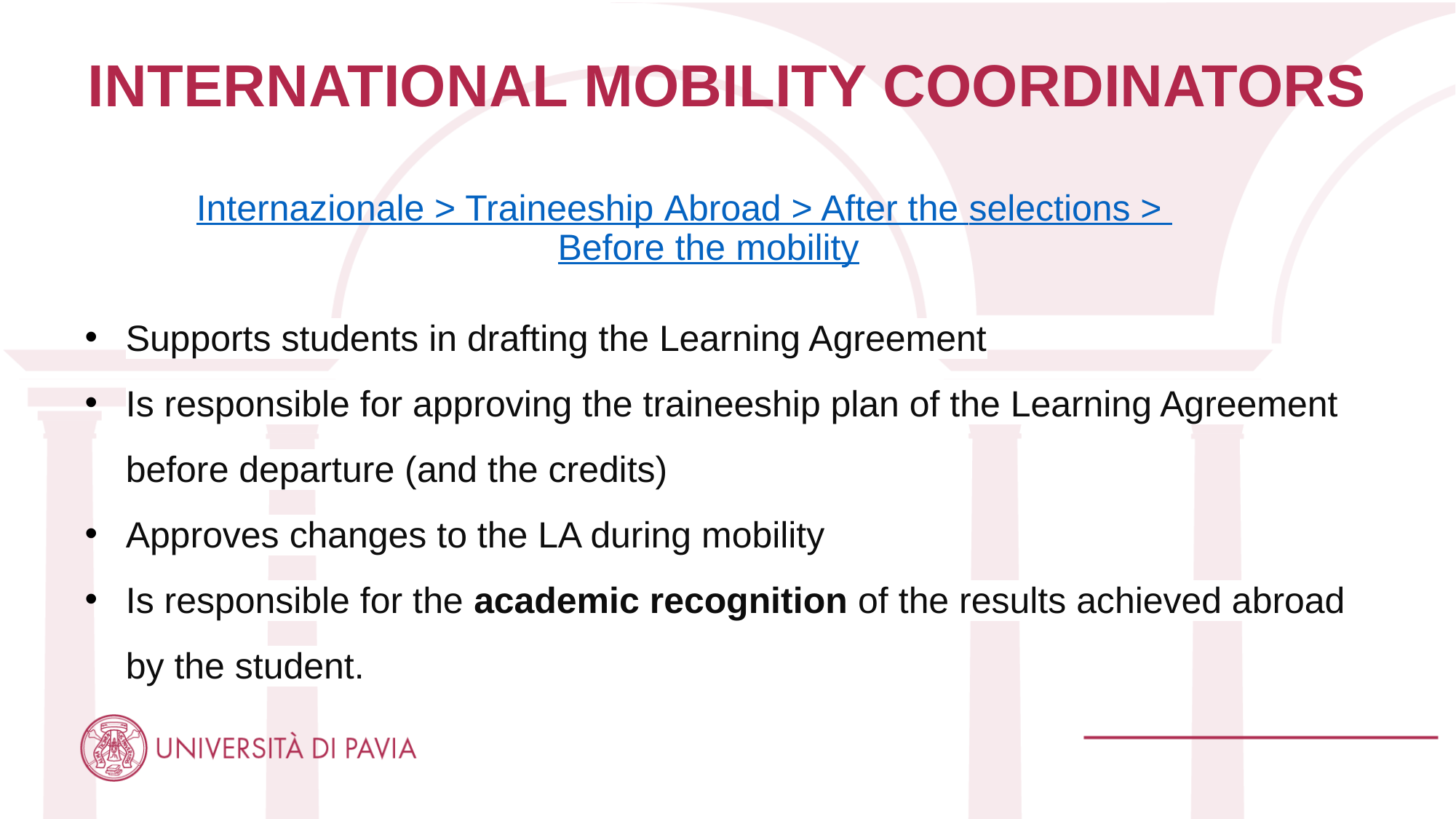

INTERNATIONAL MOBILITY COORDINATORS
Internazionale > Traineeship Abroad > After the selections > Before the mobility

Supports students in drafting the Learning Agreement
Is responsible for approving the traineeship plan of the Learning Agreement before departure (and the credits)
Approves changes to the LA during mobility
Is responsible for the academic recognition of the results achieved abroad by the student.